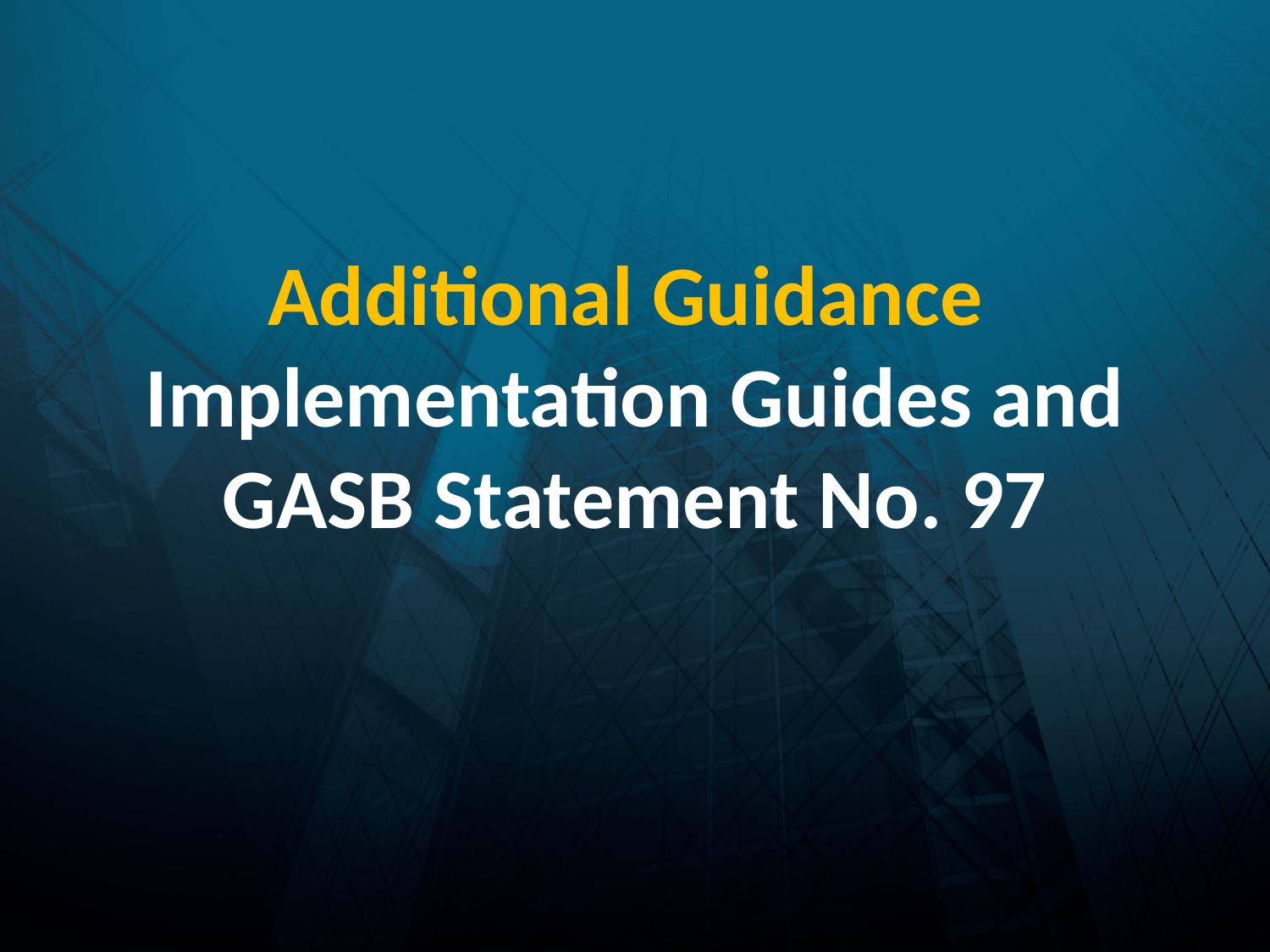

# Additional Guidance Implementation Guides and GASB Statement No. 97